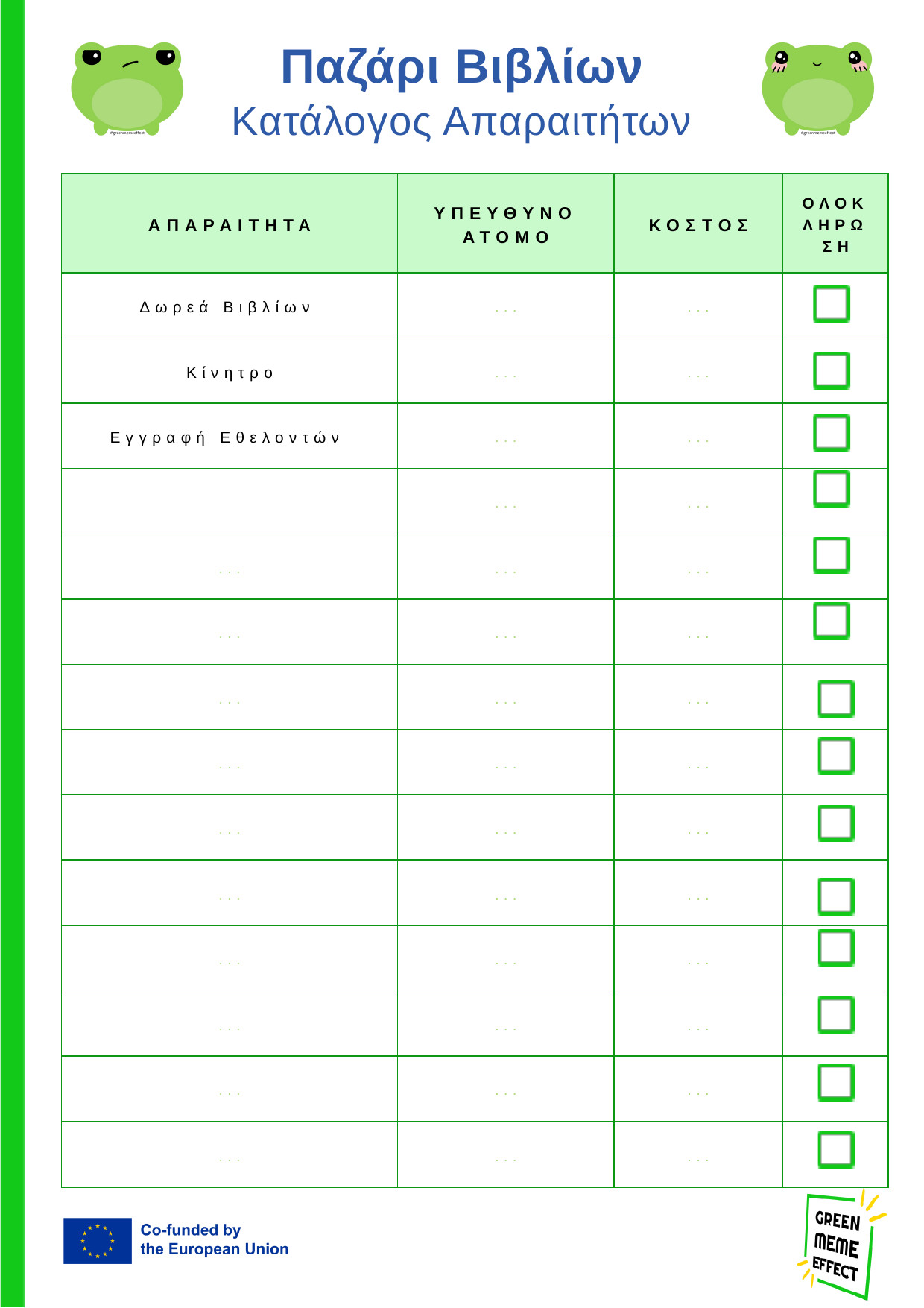

Παζάρι Βιβλίων
Κατάλογος Απαραιτήτων
| ΑΠΑΡΑΙΤΗΤΑ | ΥΠΕΥΘΥΝΟ ΑΤΟΜΟ | ΚΟΣΤΟΣ | ΟΛΟΚΛΗΡΩΣΗ |
| --- | --- | --- | --- |
| Δωρεά Βιβλίων | ... | ... |  |
| Κίνητρο | ... | ... |  |
| Εγγραφή Εθελοντών | ... | ... |  |
|  | ... | ... |  |
| ... | ... | ... |  |
| ... | ... | ... |  |
| ... | ... | ... |  |
| ... | ... | ... |  |
| ... | ... | ... |  |
| ... | ... | ... |  |
| ... | ... | ... |  |
| ... | ... | ... |  |
| ... | ... | ... |  |
| ... | ... | ... |  |